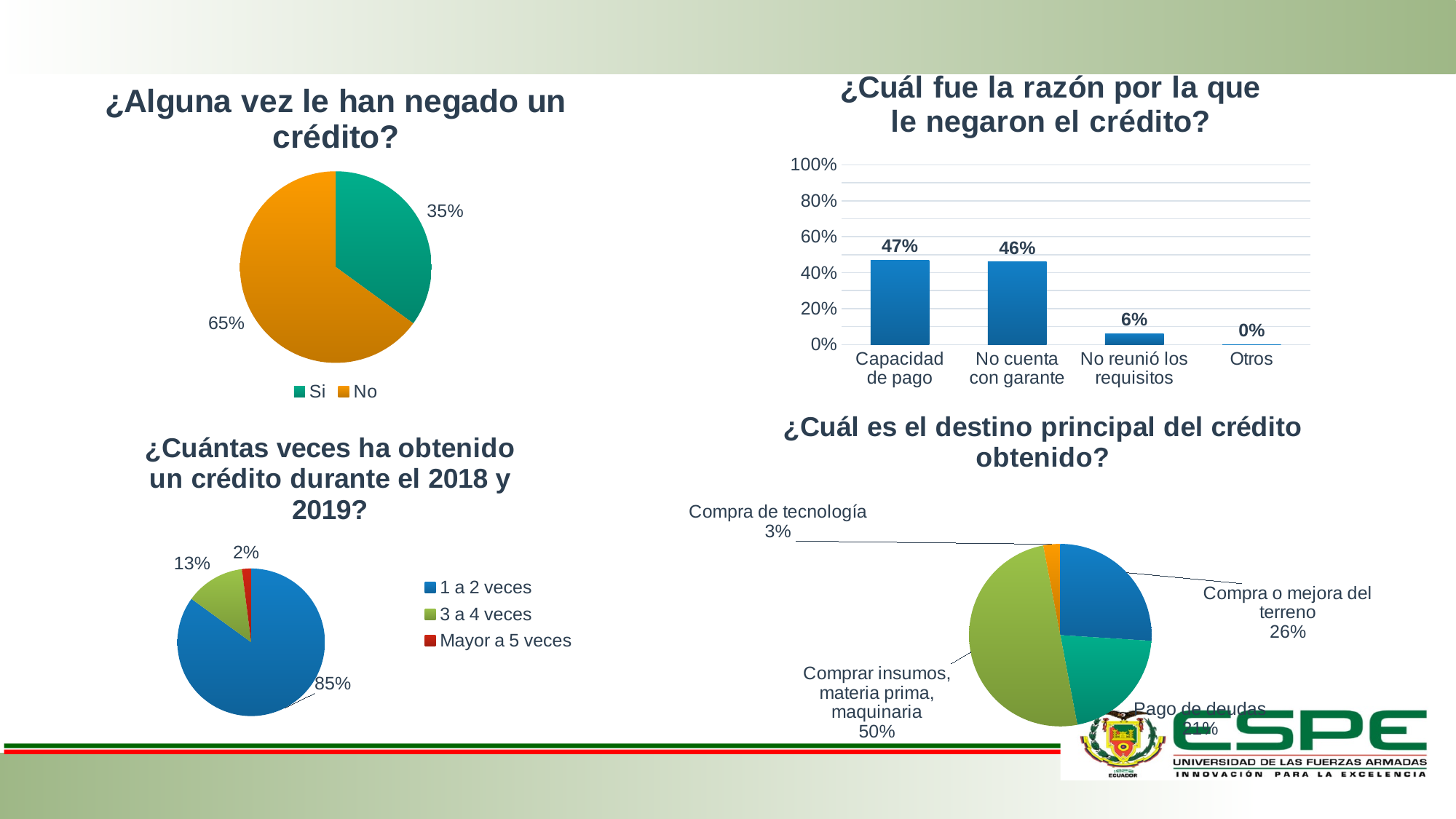

### Chart: ¿Cuál fue la razón por la que le negaron el crédito?

| Category | % |
|---|---|
| Capacidad de pago | 0.47 |
| No cuenta con garante | 0.46 |
| No reunió los requisitos | 0.06 |
| Otros | 0.0 |

### Chart: ¿Alguna vez le han negado un crédito?

| Category | % |
|---|---|
| Si | 0.35 |
| No | 0.65 |

### Chart: ¿Cuál es el destino principal del crédito obtenido?

| Category | % |
|---|---|
| Compra o mejora del terreno | 0.26 |
| Pago de deudas | 0.21 |
| Comprar insumos, materia prima, maquinaria | 0.5 |
| Compra de tecnología | 0.03 |
| Educación/Capacitación | 0.0 |

### Chart: ¿Cuántas veces ha obtenido un crédito durante el 2018 y 2019?

| Category | % |
|---|---|
| 1 a 2 veces | 0.85 |
| 3 a 4 veces | 0.13 |
| Mayor a 5 veces | 0.02 |